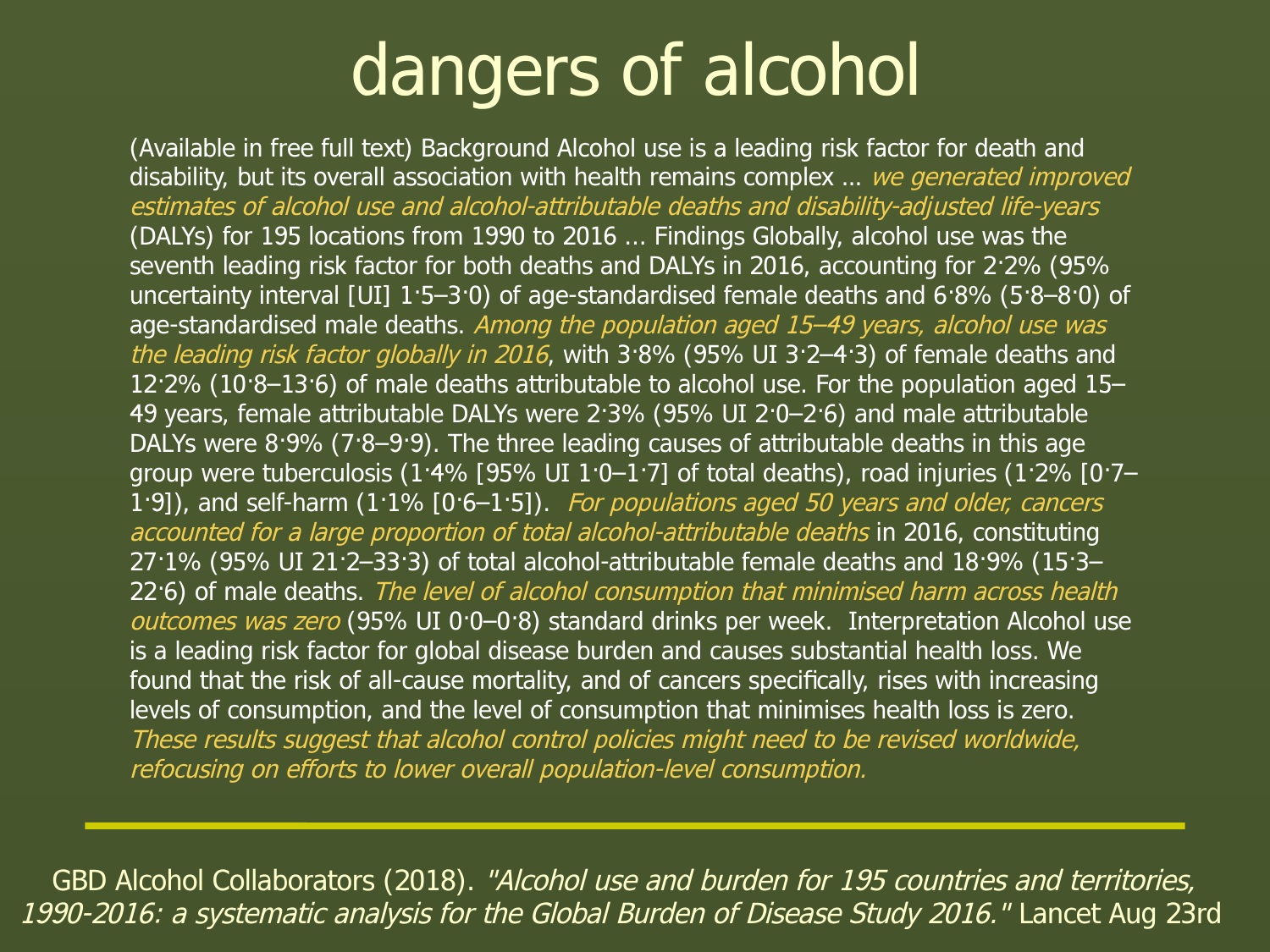

# dangers of alcohol
(Available in free full text) Background Alcohol use is a leading risk factor for death and disability, but its overall association with health remains complex … we generated improved estimates of alcohol use and alcohol-attributable deaths and disability-adjusted life-years (DALYs) for 195 locations from 1990 to 2016 ... Findings Globally, alcohol use was the seventh leading risk factor for both deaths and DALYs in 2016, accounting for 2·2% (95% uncertainty interval [UI] 1·5–3·0) of age-standardised female deaths and 6·8% (5·8–8·0) of age-standardised male deaths. Among the population aged 15–49 years, alcohol use was the leading risk factor globally in 2016, with 3·8% (95% UI 3·2–4·3) of female deaths and 12·2% (10·8–13·6) of male deaths attributable to alcohol use. For the population aged 15–49 years, female attributable DALYs were 2·3% (95% UI 2·0–2·6) and male attributable DALYs were 8·9% (7·8–9·9). The three leading causes of attributable deaths in this age group were tuberculosis (1·4% [95% UI 1·0–1·7] of total deaths), road injuries (1·2% [0·7–1·9]), and self-harm (1·1% [0·6–1·5]).  For populations aged 50 years and older, cancers accounted for a large proportion of total alcohol-attributable deaths in 2016, constituting 27·1% (95% UI 21·2–33·3) of total alcohol-attributable female deaths and 18·9% (15·3–22·6) of male deaths. The level of alcohol consumption that minimised harm across health outcomes was zero (95% UI 0·0–0·8) standard drinks per week.  Interpretation Alcohol use is a leading risk factor for global disease burden and causes substantial health loss. We found that the risk of all-cause mortality, and of cancers specifically, rises with increasing levels of consumption, and the level of consumption that minimises health loss is zero. These results suggest that alcohol control policies might need to be revised worldwide, refocusing on efforts to lower overall population-level consumption.

GBD Alcohol Collaborators (2018). "Alcohol use and burden for 195 countries and territories, 1990-2016: a systematic analysis for the Global Burden of Disease Study 2016." Lancet Aug 23rd